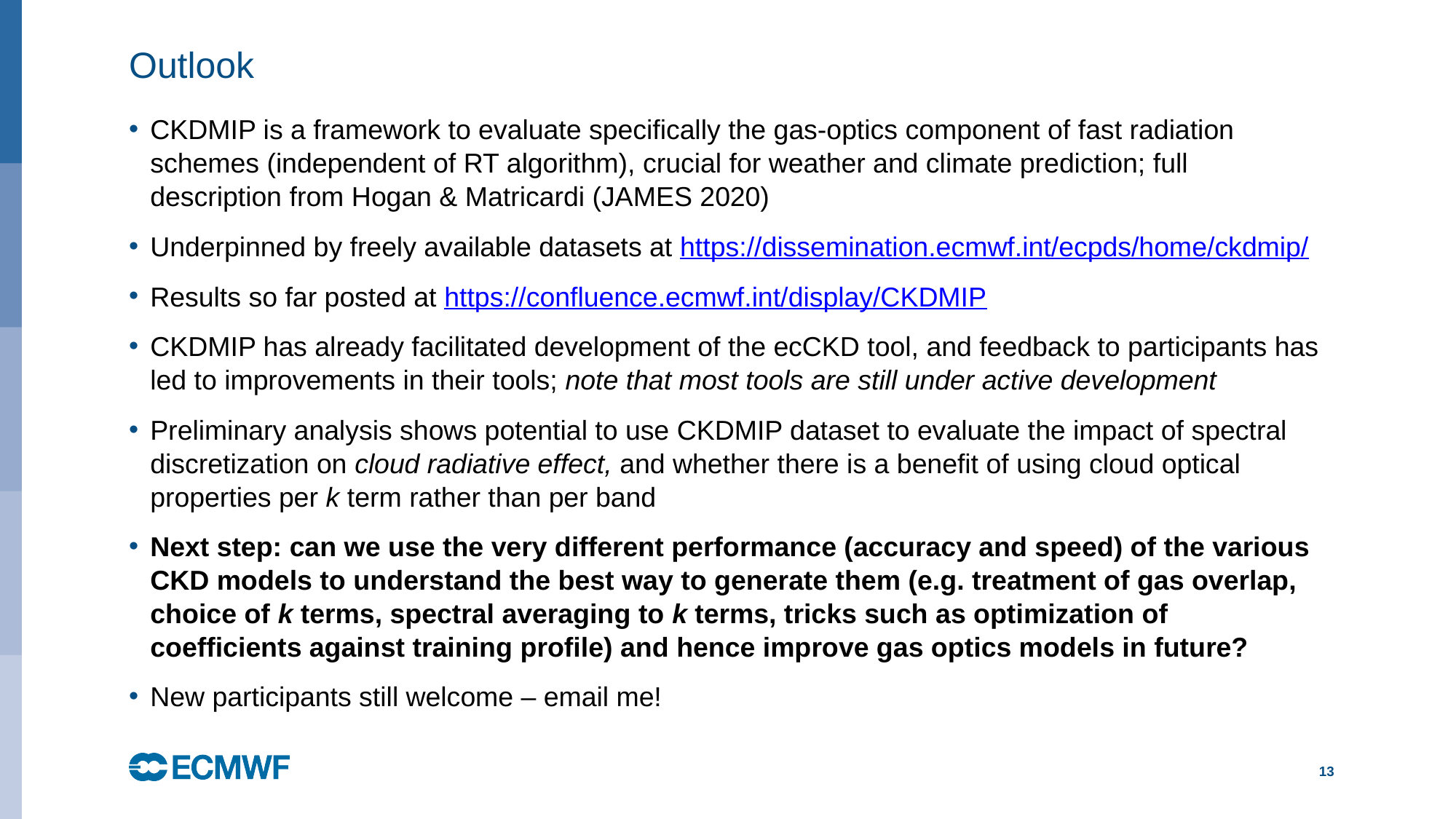

# Outlook
CKDMIP is a framework to evaluate specifically the gas-optics component of fast radiation schemes (independent of RT algorithm), crucial for weather and climate prediction; full description from Hogan & Matricardi (JAMES 2020)
Underpinned by freely available datasets at https://dissemination.ecmwf.int/ecpds/home/ckdmip/
Results so far posted at https://confluence.ecmwf.int/display/CKDMIP
CKDMIP has already facilitated development of the ecCKD tool, and feedback to participants has led to improvements in their tools; note that most tools are still under active development
Preliminary analysis shows potential to use CKDMIP dataset to evaluate the impact of spectral discretization on cloud radiative effect, and whether there is a benefit of using cloud optical properties per k term rather than per band
Next step: can we use the very different performance (accuracy and speed) of the various CKD models to understand the best way to generate them (e.g. treatment of gas overlap, choice of k terms, spectral averaging to k terms, tricks such as optimization of coefficients against training profile) and hence improve gas optics models in future?
New participants still welcome – email me!

13